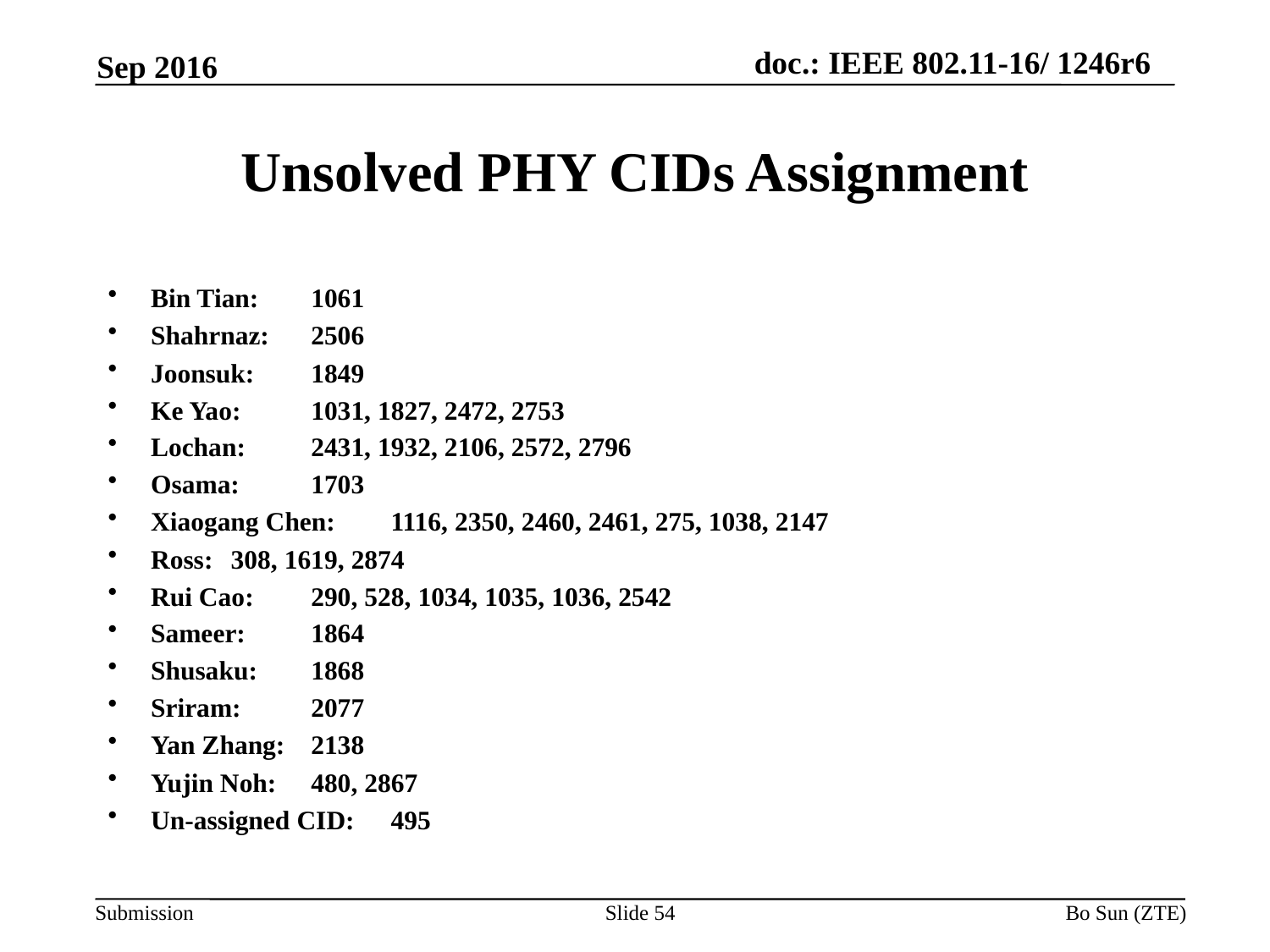

Sep 2016
# Unsolved PHY CIDs Assignment
Bin Tian:		1061
Shahrnaz: 		2506
Joonsuk: 		1849
Ke Yao: 		1031, 1827, 2472, 2753
Lochan: 		2431, 1932, 2106, 2572, 2796
Osama: 		1703
Xiaogang Chen: 	1116, 2350, 2460, 2461, 275, 1038, 2147
Ross: 			308, 1619, 2874
Rui Cao: 		290, 528, 1034, 1035, 1036, 2542
Sameer: 		1864
Shusaku: 		1868
Sriram: 		2077
Yan Zhang: 		2138
Yujin Noh: 		480, 2867
Un-assigned CID:	495

Slide 54
Bo Sun (ZTE)